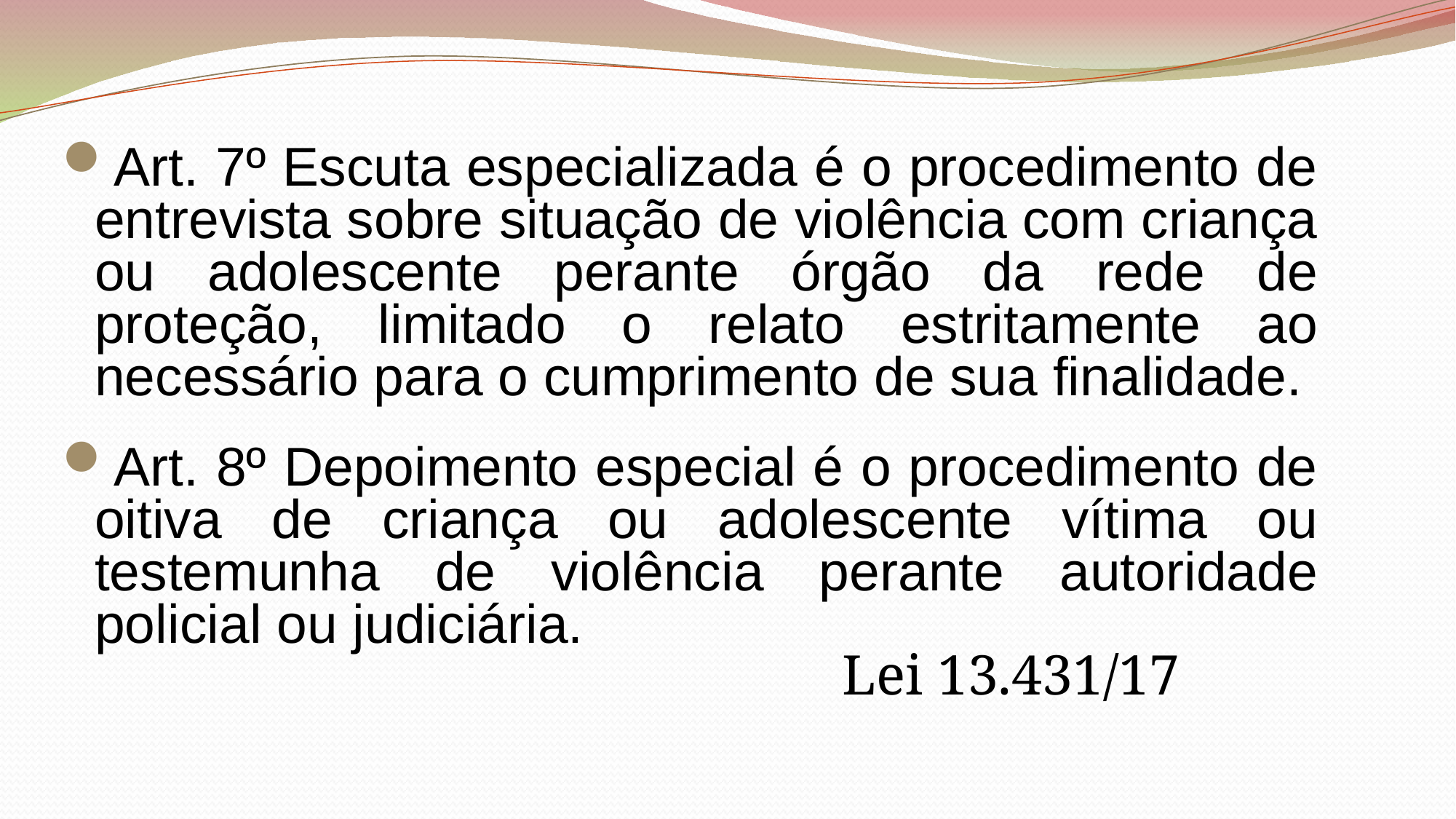

Art. 7º Escuta especializada é o procedimento de entrevista sobre situação de violência com criança ou adolescente perante órgão da rede de proteção, limitado o relato estritamente ao necessário para o cumprimento de sua finalidade.

Art. 8º Depoimento especial é o procedimento de oitiva de criança ou adolescente vítima ou testemunha de violência perante autoridade policial ou judiciária.
                                                       Lei 13.431/17